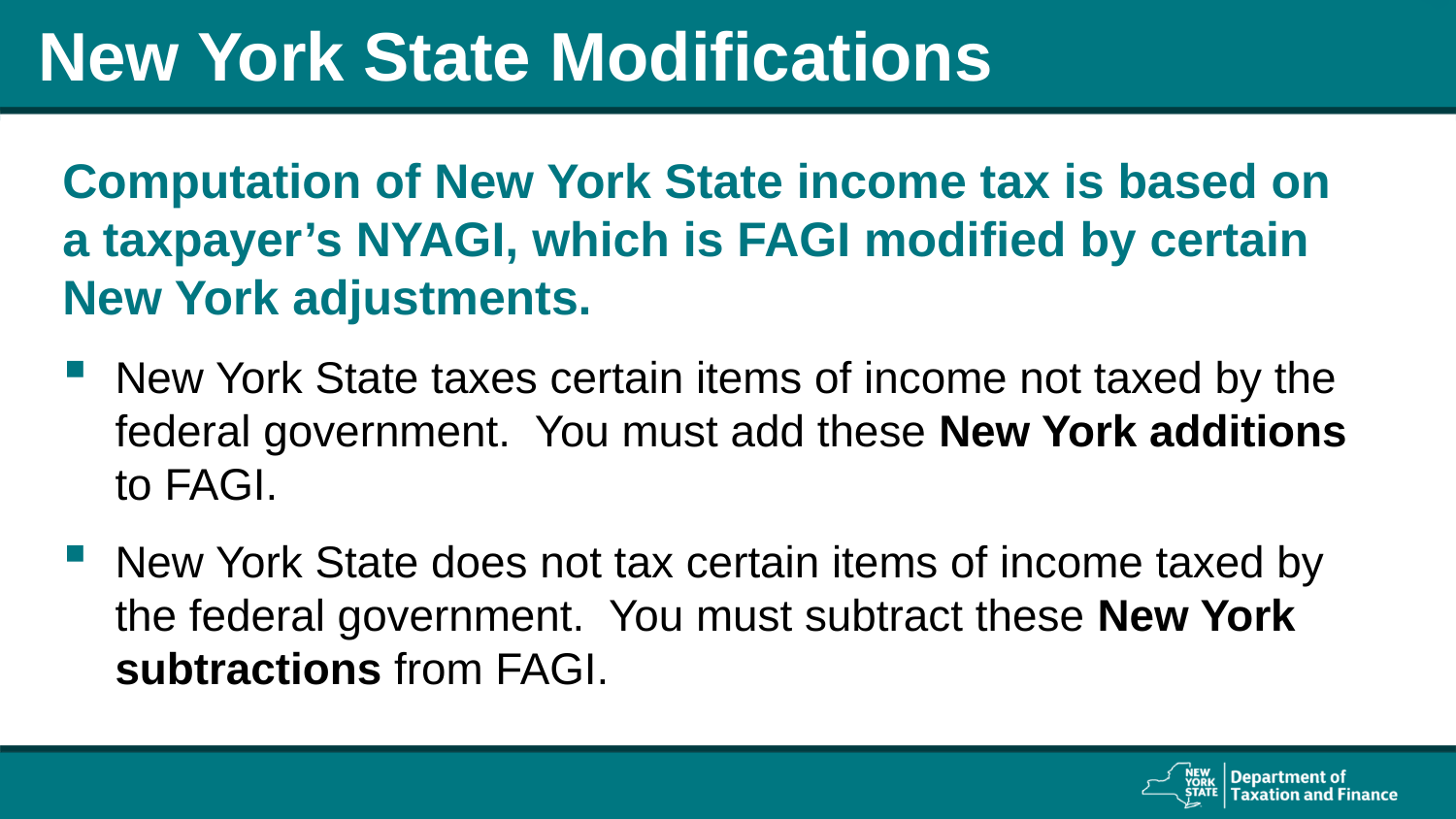

# New York State Modifications
Computation of New York State income tax is based on a taxpayer’s NYAGI, which is FAGI modified by certain New York adjustments.
New York State taxes certain items of income not taxed by the federal government.  You must add these New York additions to FAGI.
New York State does not tax certain items of income taxed by the federal government.  You must subtract these New York subtractions from FAGI.